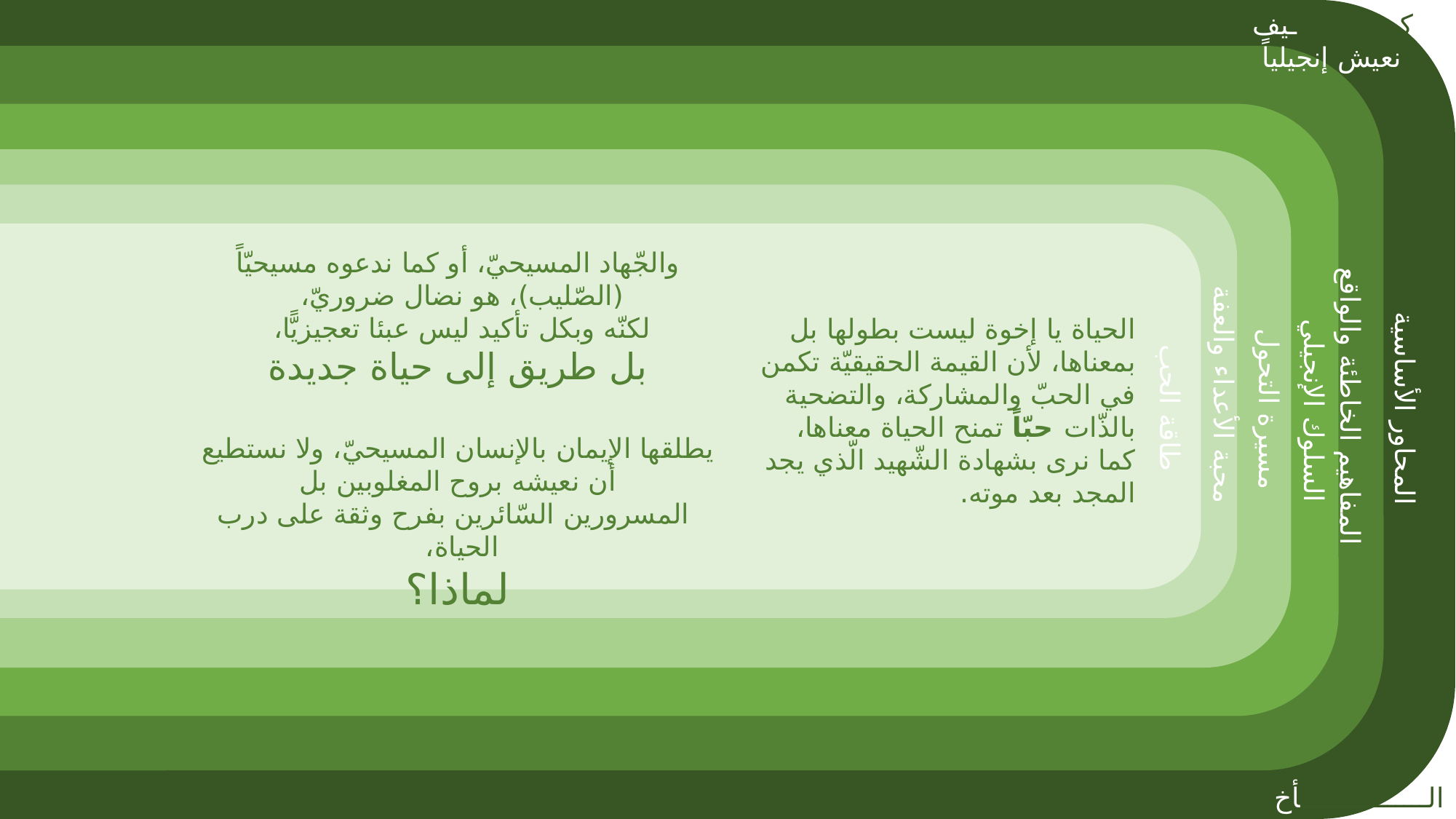

كــــــــــــــيف نعيش إنجيلياً

والجّهاد المسيحيّ، أو كما ندعوه مسيحيّاً (الصّليب)، هو نضال ضروريّ،
لكنّه وبكل تأكيد ليس عبئا تعجيزيًّا،
بل طريق إلى حياة جديدة

يطلقها الإيمان بالإنسان المسيحيّ، ولا نستطيع أن نعيشه بروح المغلوبين بل
 المسرورين السّائرين بفرح وثقة على درب الحياة،
لماذا؟

الحياة يا إخوة ليست بطولها بل بمعناها، لأن القيمة الحقيقيّة تكمن في الحبّ والمشاركة، والتضحية بالذّات حبّاً تمنح الحياة معناها، كما نرى بشهادة الشّهيد الّذي يجد المجد بعد موته.

محبة الأعداء والعفة
المفاهيم الخاطئة والواقع
طاقة الحب
المحاور الأساسية
مسيرة التحول
السلوك الإنجيلي

الــــــــــــــــأخ كوستي بندلي